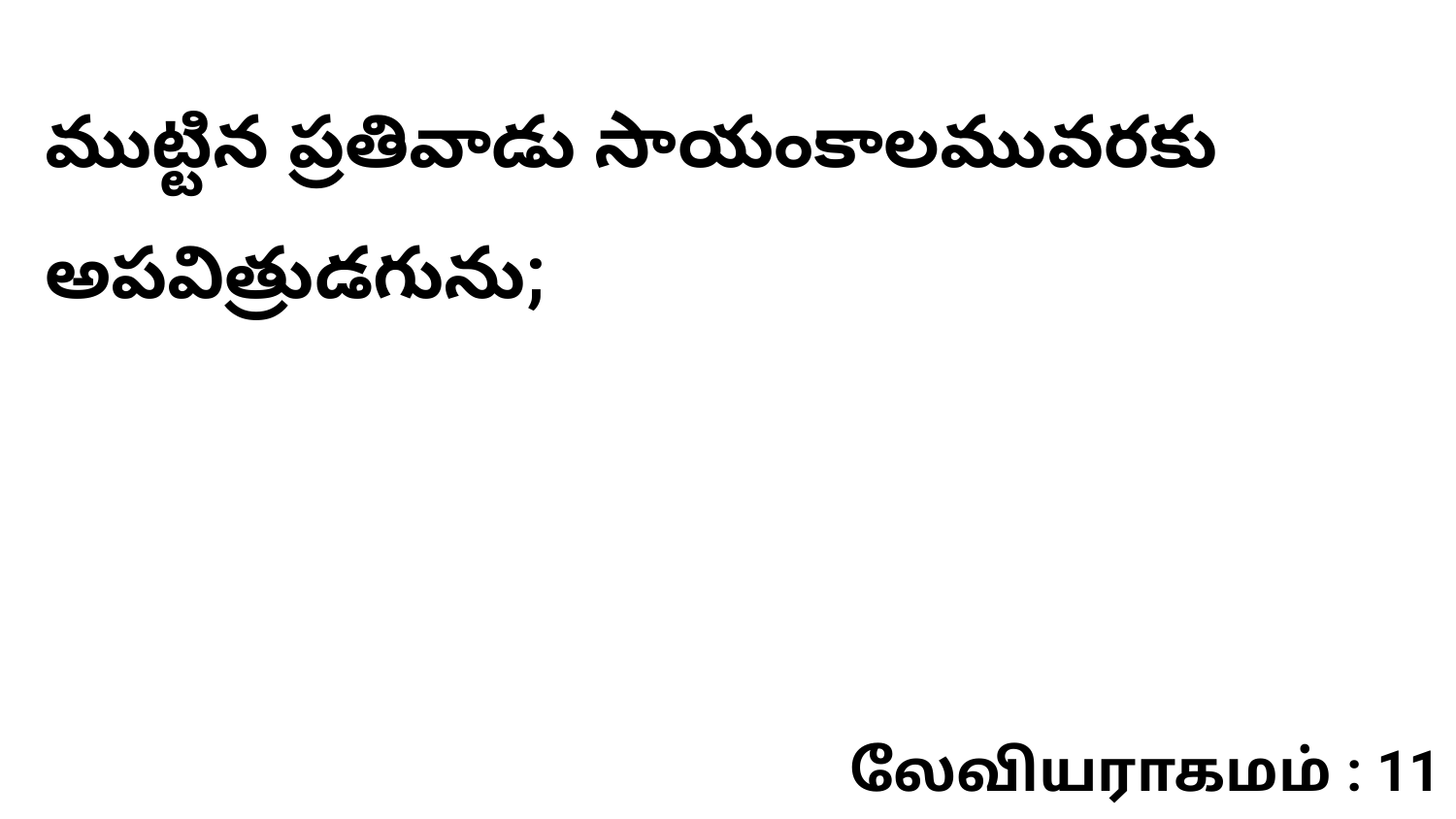

ముట్టిన ప్రతివాడు సాయంకాలమువరకు అపవిత్రుడగును;
லேவியராகமம் : 11